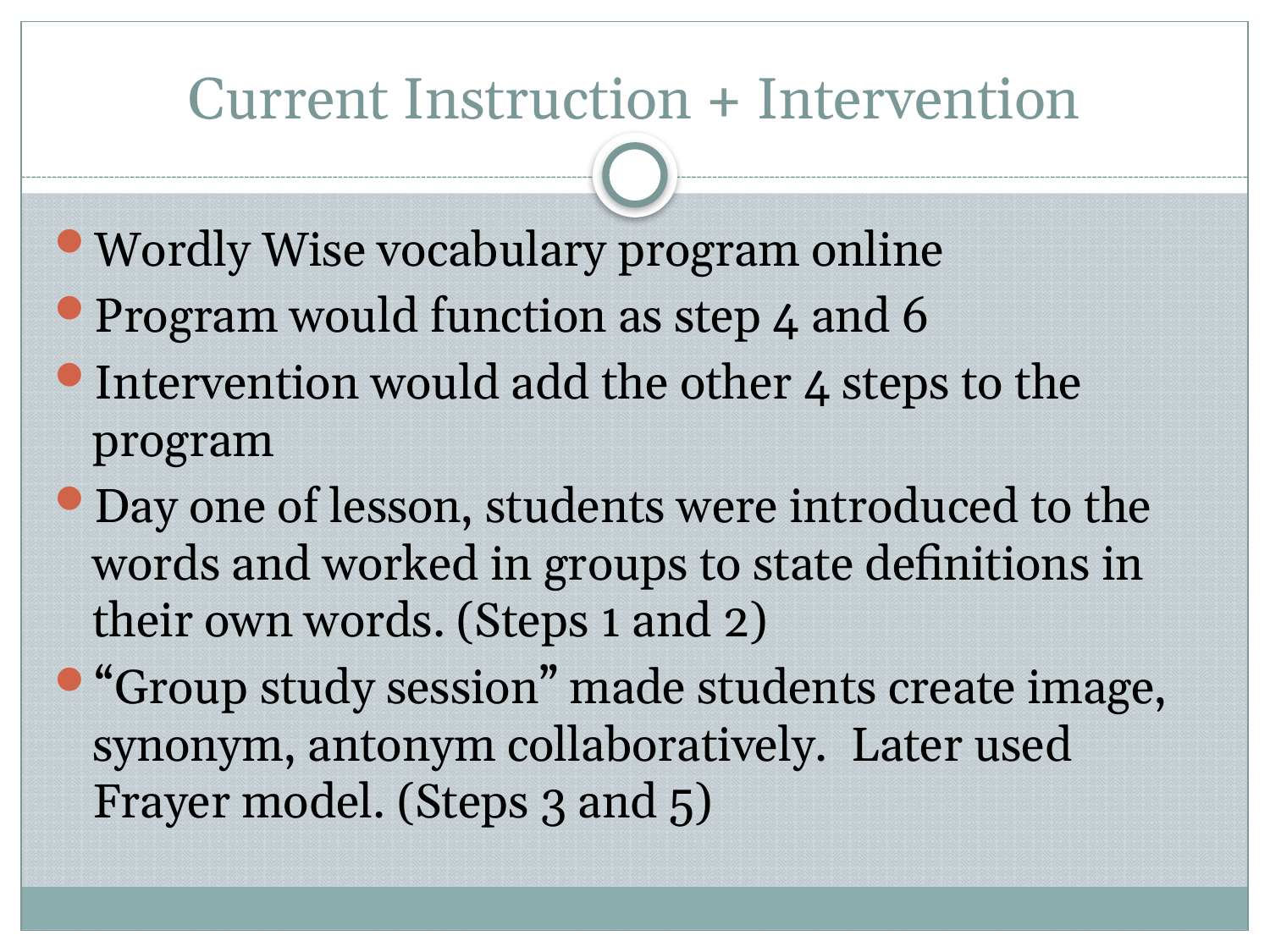

# Current Instruction + Intervention
Wordly Wise vocabulary program online
Program would function as step 4 and 6
Intervention would add the other 4 steps to the program
Day one of lesson, students were introduced to the words and worked in groups to state definitions in their own words. (Steps 1 and 2)
“Group study session” made students create image, synonym, antonym collaboratively.  Later used Frayer model. (Steps 3 and 5)